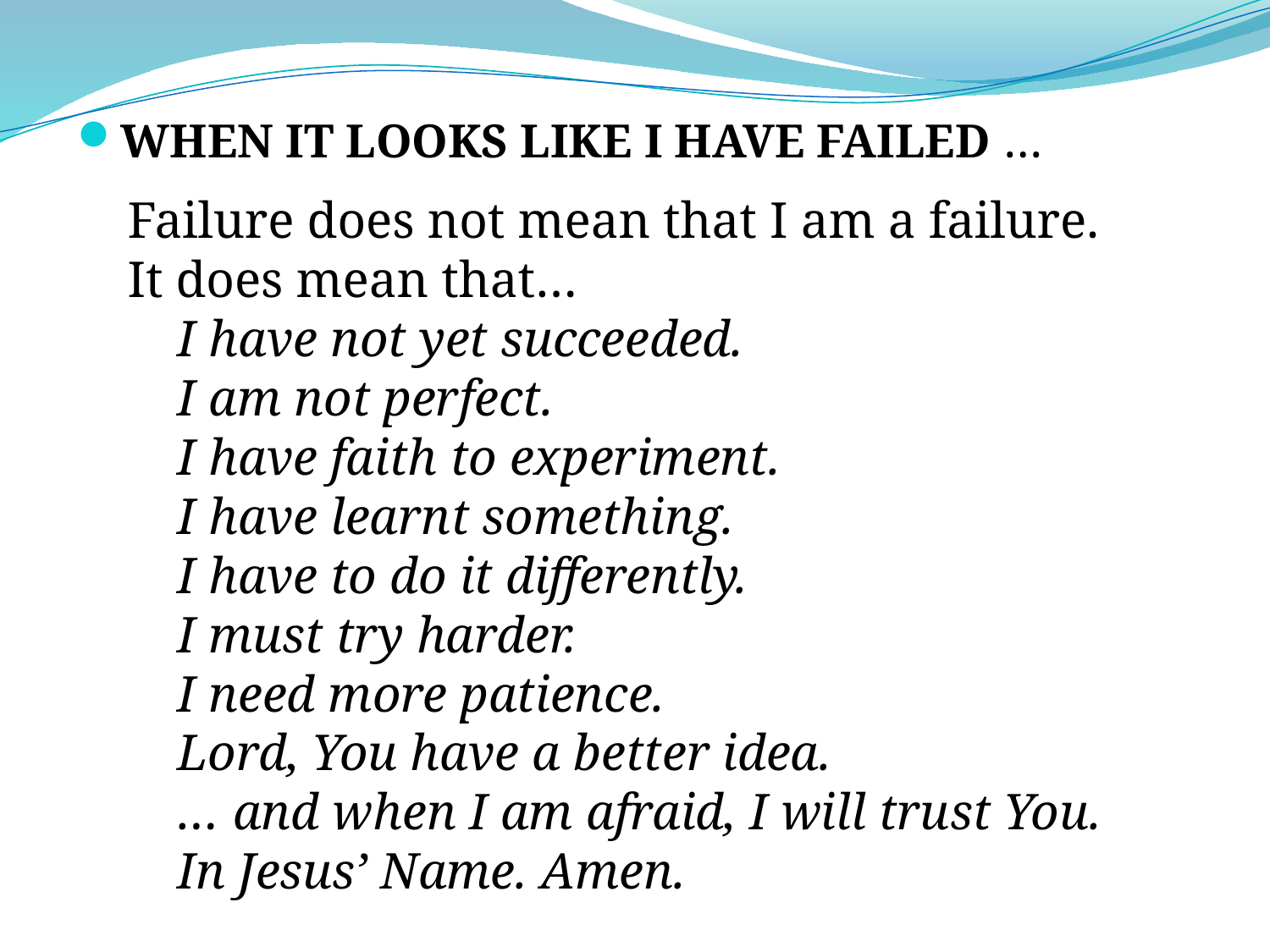

WHEN IT LOOKS LIKE I HAVE FAILED …
Failure does not mean that I am a failure.
It does mean that…
I have not yet succeeded.
I am not perfect.
I have faith to experiment.
I have learnt something.
I have to do it differently.
I must try harder.
I need more patience.
Lord, You have a better idea.
… and when I am afraid, I will trust You.
In Jesus’ Name. Amen.